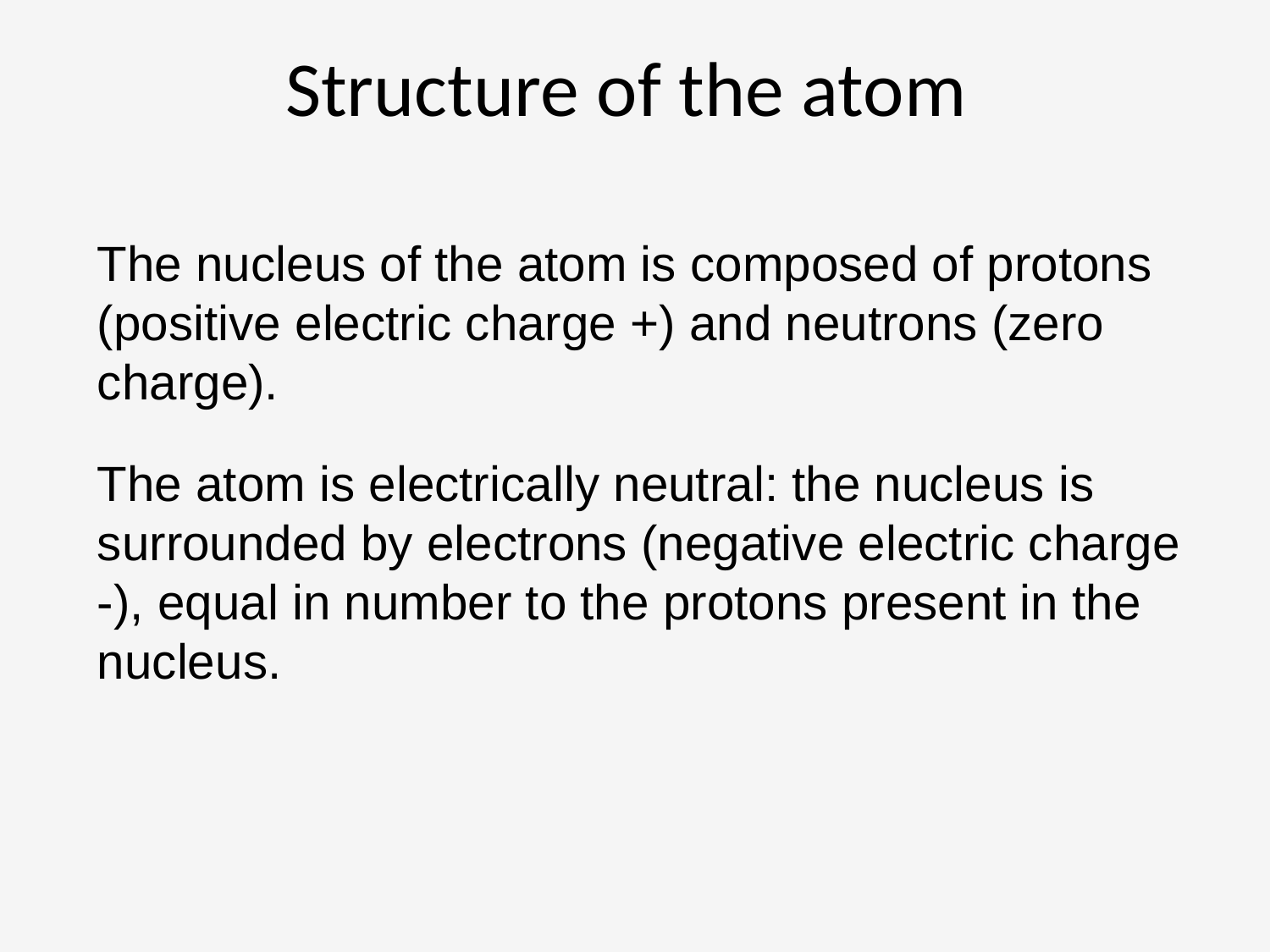

# Structure of the atom
The nucleus of the atom is composed of protons (positive electric charge +) and neutrons (zero charge).
The atom is electrically neutral: the nucleus is surrounded by electrons (negative electric charge -), equal in number to the protons present in the nucleus.